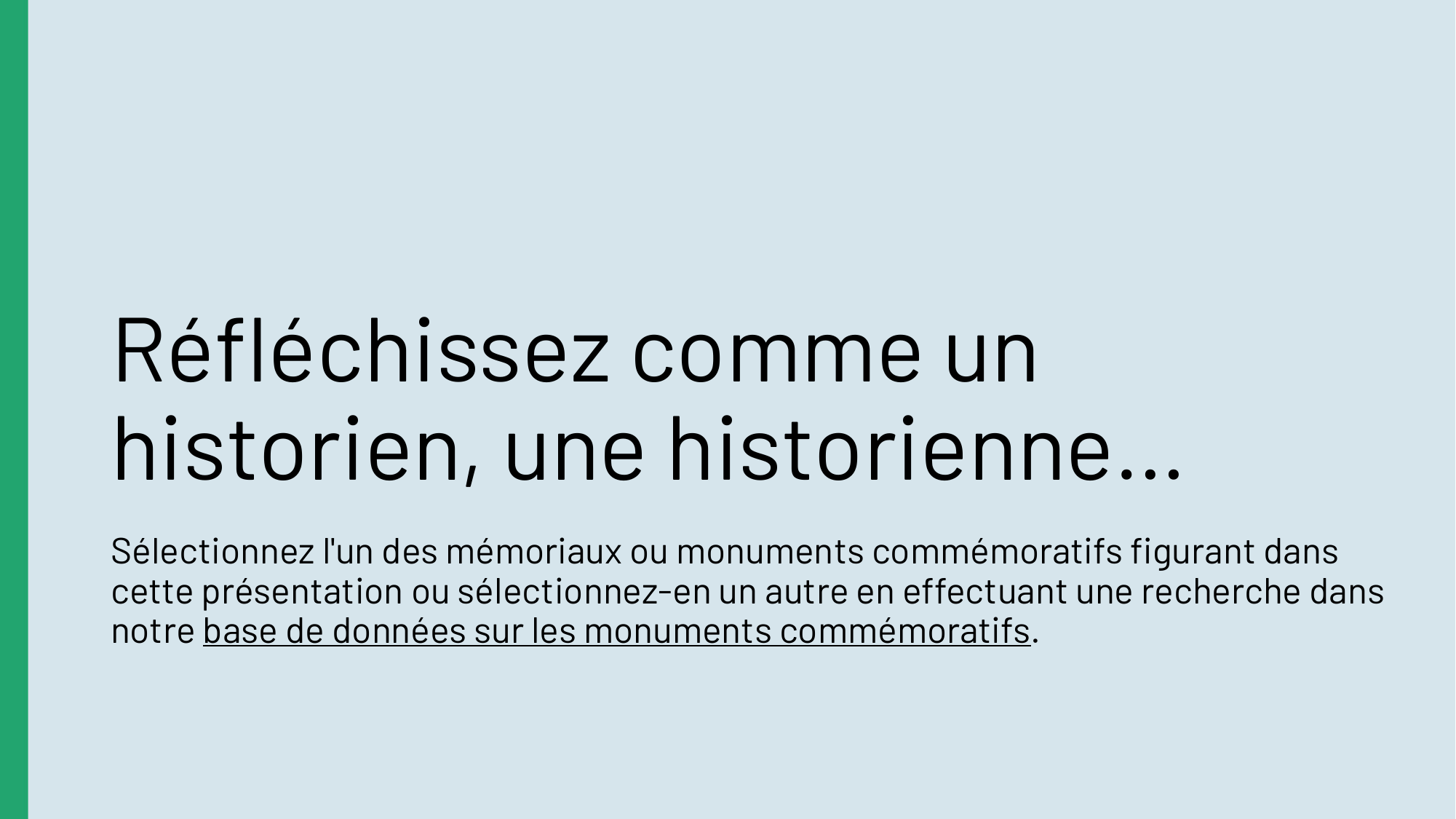

# Réfléchissez comme un historien, une historienne…
Sélectionnez l'un des mémoriaux ou monuments commémoratifs figurant dans cette présentation ou sélectionnez-en un autre en effectuant une recherche dans notre base de données sur les monuments commémoratifs.